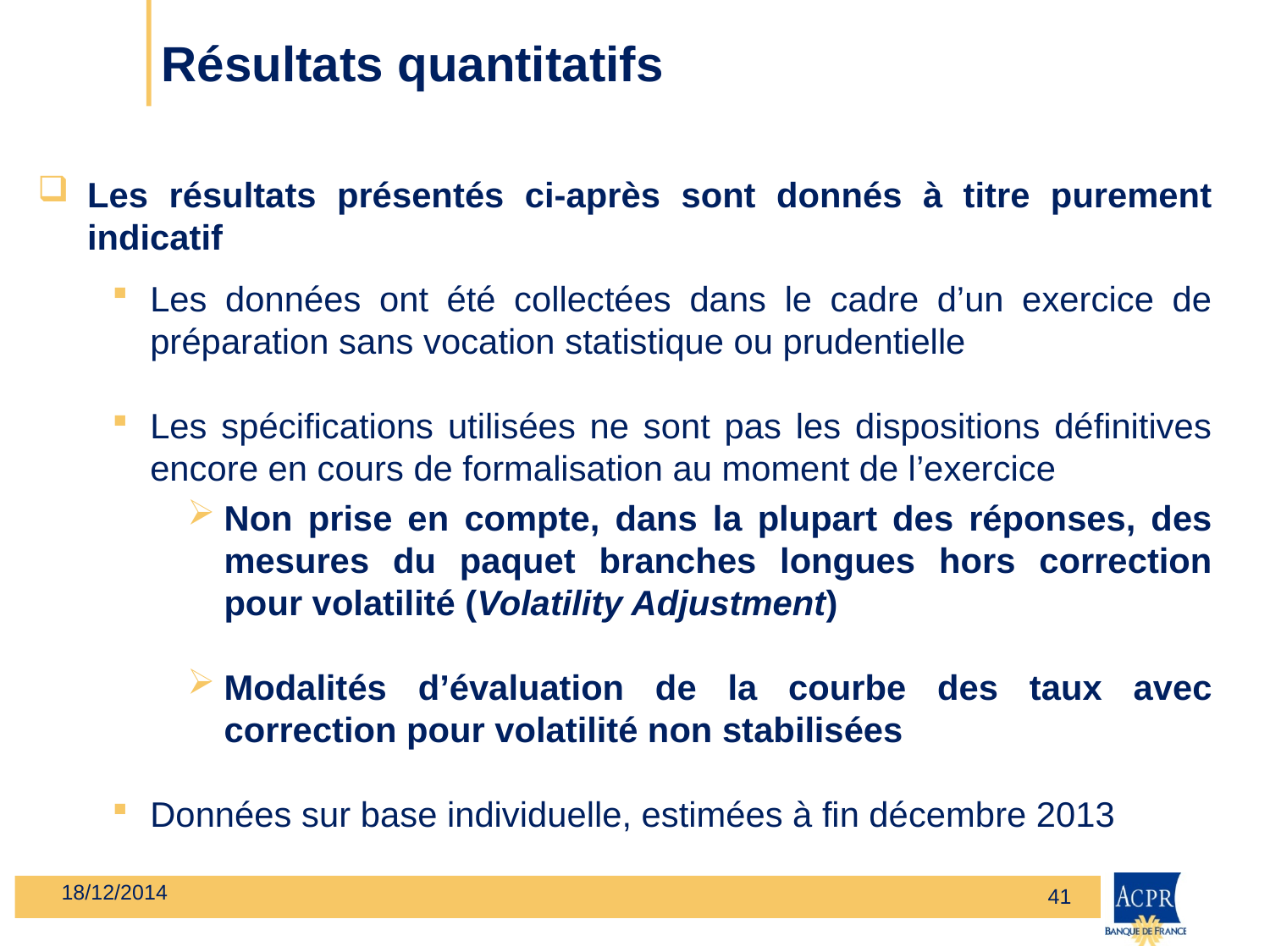

# Résultats quantitatifs
Les résultats présentés ci-après sont donnés à titre purement indicatif

Les données ont été collectées dans le cadre d’un exercice de préparation sans vocation statistique ou prudentielle

Les spécifications utilisées ne sont pas les dispositions définitives encore en cours de formalisation au moment de l’exercice
Non prise en compte, dans la plupart des réponses, des mesures du paquet branches longues hors correction pour volatilité (Volatility Adjustment)

Modalités d’évaluation de la courbe des taux avec correction pour volatilité non stabilisées

Données sur base individuelle, estimées à fin décembre 2013
18/12/2014